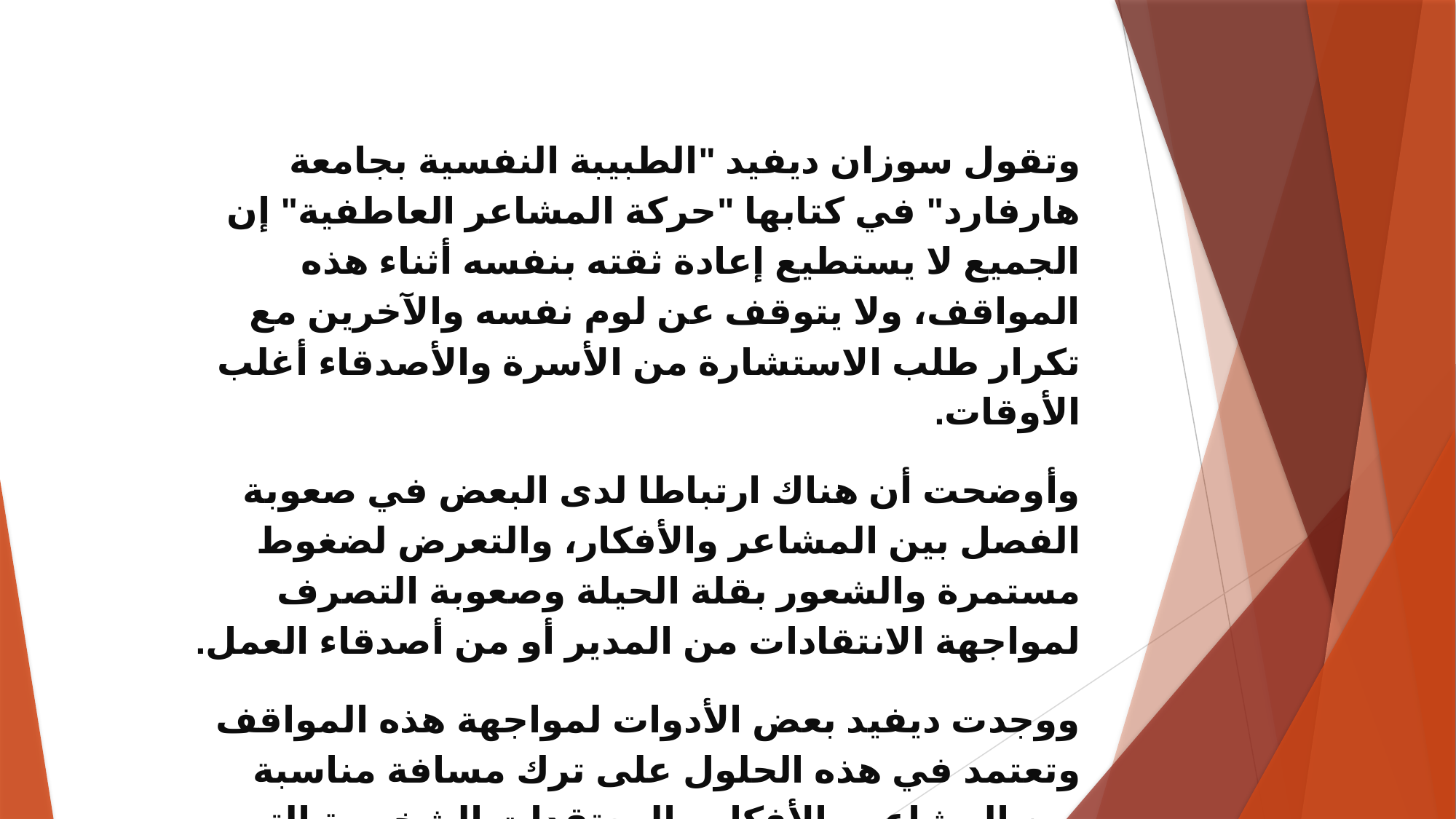

وتقول سوزان ديفيد "الطبيبة النفسية بجامعة هارفارد" في كتابها "حركة المشاعر العاطفية" إن الجميع لا يستطيع إعادة ثقته بنفسه أثناء هذه المواقف، ولا يتوقف عن لوم نفسه والآخرين مع تكرار طلب الاستشارة من الأسرة والأصدقاء أغلب الأوقات.
وأوضحت أن هناك ارتباطا لدى البعض في صعوبة الفصل بين المشاعر والأفكار، والتعرض لضغوط مستمرة والشعور بقلة الحيلة وصعوبة التصرف لمواجهة الانتقادات من المدير أو من أصدقاء العمل.
ووجدت ديفيد بعض الأدوات لمواجهة هذه المواقف وتعتمد في هذه الحلول على ترك مسافة مناسبة بين المشاعر والأفكار والمعتقدات الشخصية التي كونها الشخص عن رؤساء العمل.